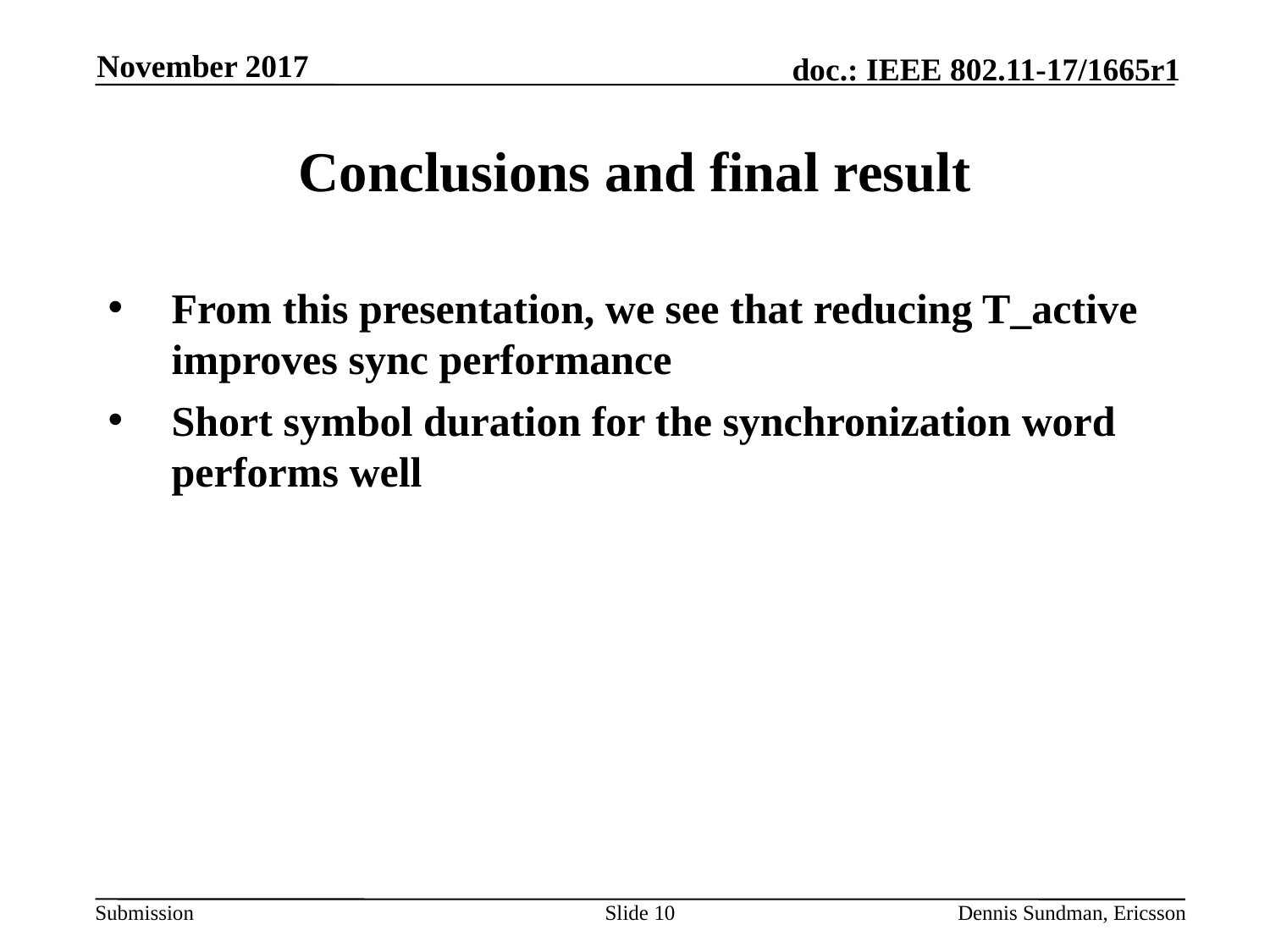

November 2017
# Conclusions and final result
From this presentation, we see that reducing T_active improves sync performance
Short symbol duration for the synchronization word performs well

Slide 10
Dennis Sundman, Ericsson